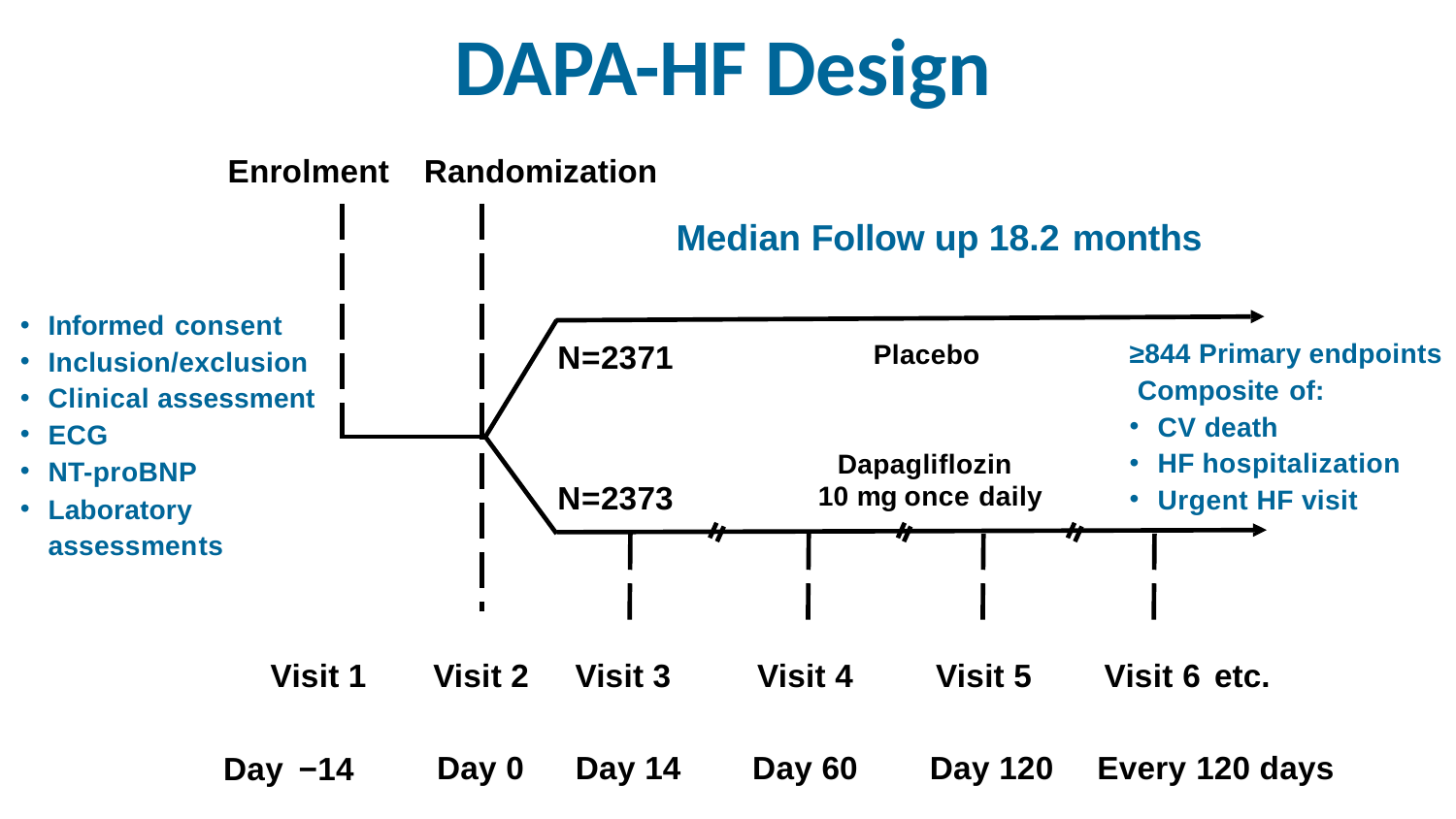

# DAPA-HF Design
Enrolment
Randomization

Median Follow up 18.2 months
Informed consent
Inclusion/exclusion
Clinical assessment
ECG
NT-proBNP
Laboratory  assessments

≥844 Primary endpoints  Composite of:
N=2371
Placebo
CV death
HF hospitalization
Urgent HF visit

Dapagliflozin  10 mg once daily
N=2373

Visit 1
Visit 2
Visit 3
Visit 4
Visit 5
Visit 6 etc.
Day 0
Day 14
Day 60
Day 120
Every 120 days
Day −14